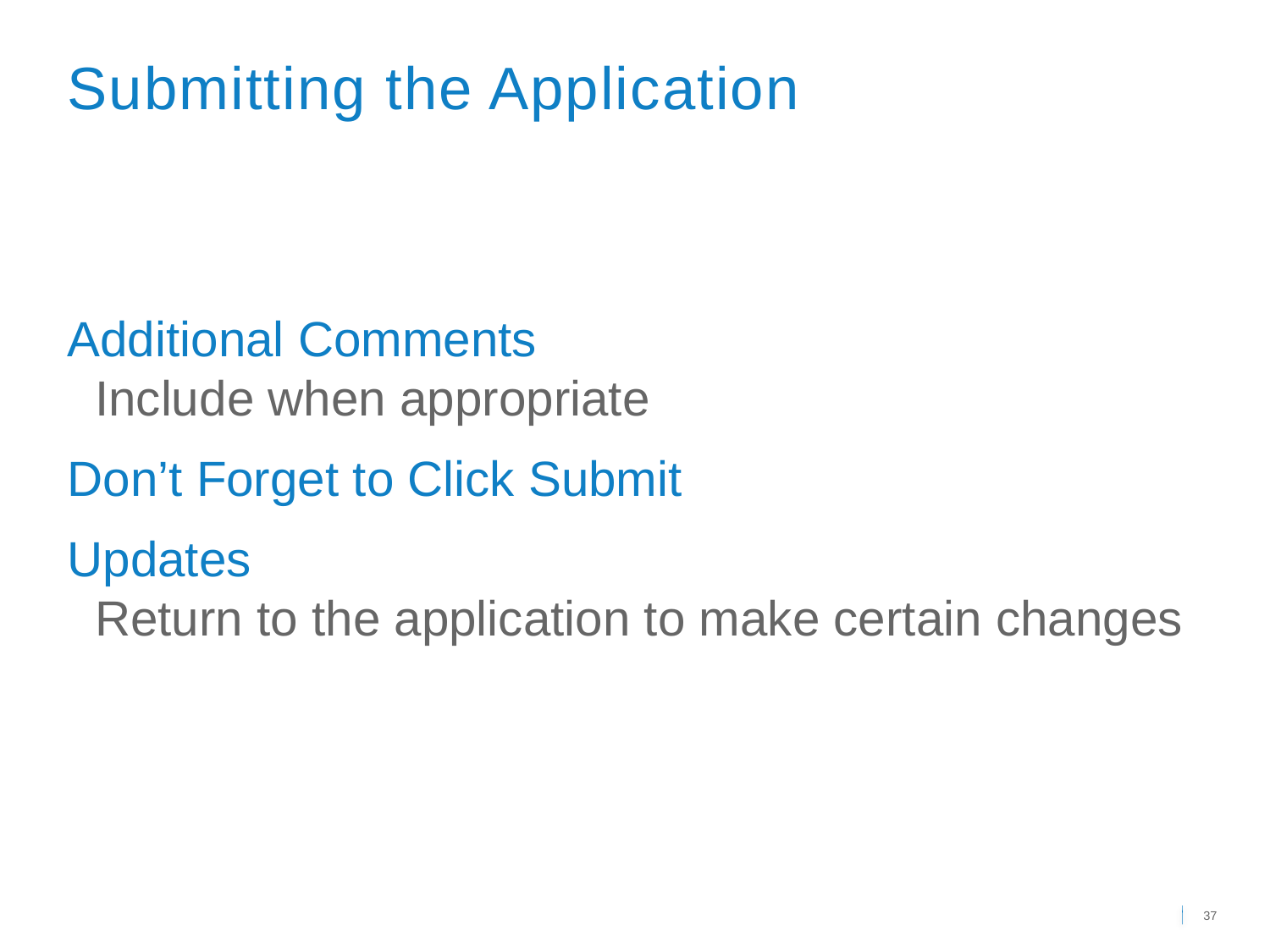

Submitting the Application
Additional Comments
  Include when appropriate
Don’t Forget to Click Submit
Updates
  Return to the application to make certain changes
37